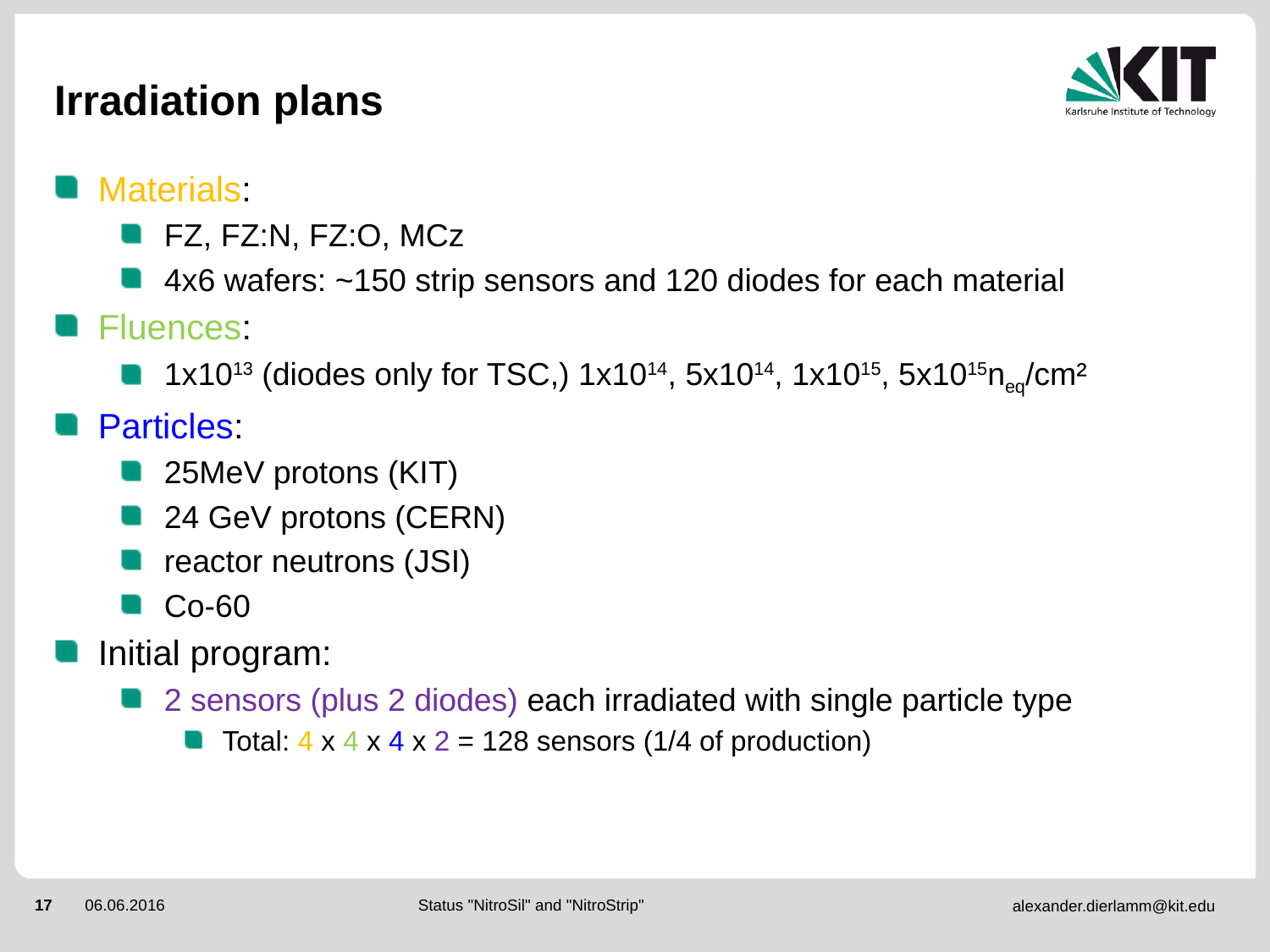

# Irradiation plans
Materials:
FZ, FZ:N, FZ:O, MCz
4x6 wafers: ~150 strip sensors and 120 diodes for each material
Fluences:
1x1013 (diodes only for TSC,) 1x1014, 5x1014, 1x1015, 5x1015neq/cm²
Particles:
25MeV protons (KIT)
24 GeV protons (CERN)
reactor neutrons (JSI)
Co-60
Initial program:
2 sensors (plus 2 diodes) each irradiated with single particle type
Total: 4 x 4 x 4 x 2 = 128 sensors (1/4 of production)
Status "NitroSil" and "NitroStrip"